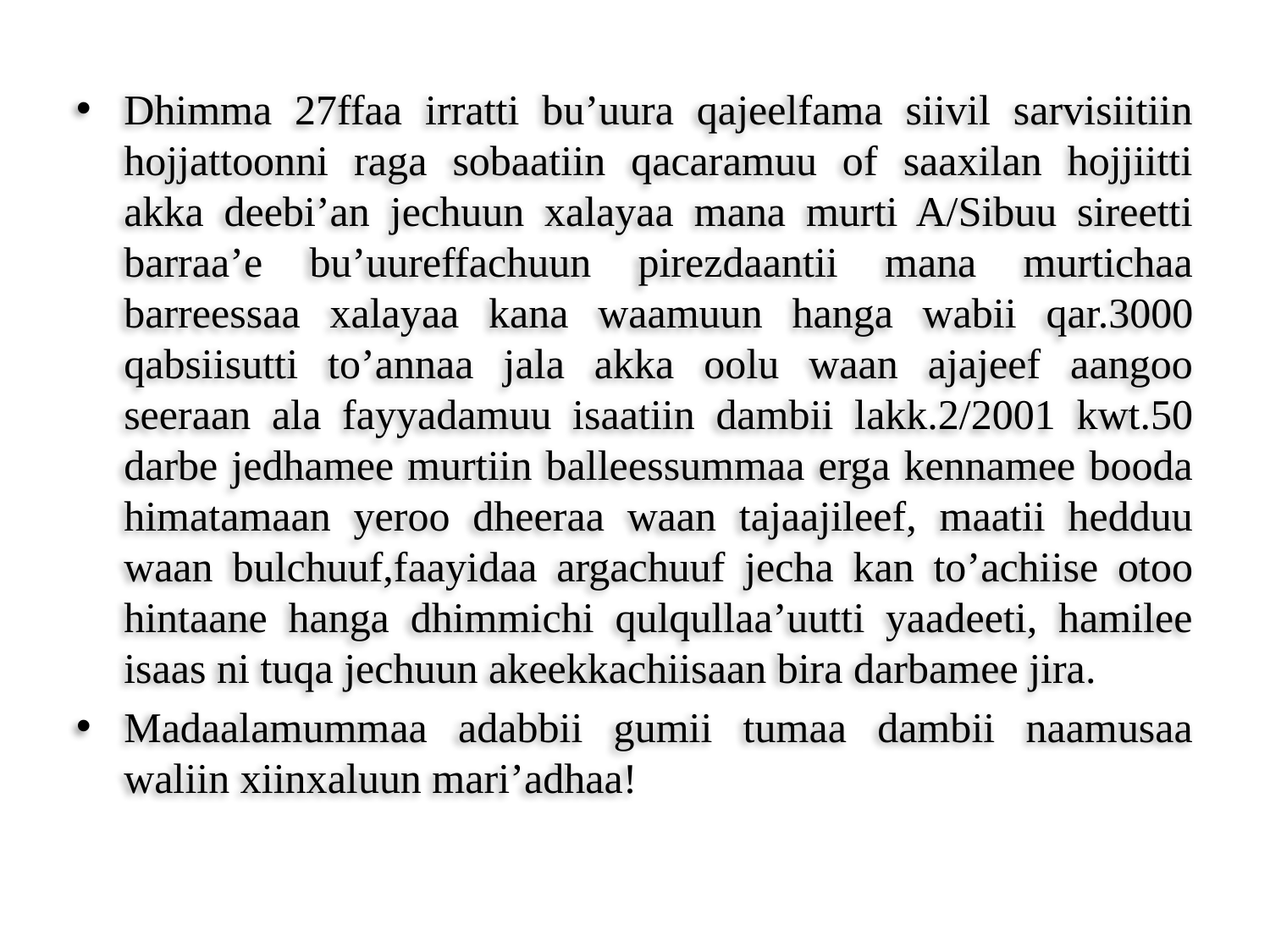

Dhimma 27ffaa irratti bu’uura qajeelfama siivil sarvisiitiin hojjattoonni raga sobaatiin qacaramuu of saaxilan hojjiitti akka deebi’an jechuun xalayaa mana murti A/Sibuu sireetti barraa’e bu’uureffachuun pirezdaantii mana murtichaa barreessaa xalayaa kana waamuun hanga wabii qar.3000 qabsiisutti to’annaa jala akka oolu waan ajajeef aangoo seeraan ala fayyadamuu isaatiin dambii lakk.2/2001 kwt.50 darbe jedhamee murtiin balleessummaa erga kennamee booda himatamaan yeroo dheeraa waan tajaajileef, maatii hedduu waan bulchuuf,faayidaa argachuuf jecha kan to’achiise otoo hintaane hanga dhimmichi qulqullaa’uutti yaadeeti, hamilee isaas ni tuqa jechuun akeekkachiisaan bira darbamee jira.
Madaalamummaa adabbii gumii tumaa dambii naamusaa waliin xiinxaluun mari’adhaa!